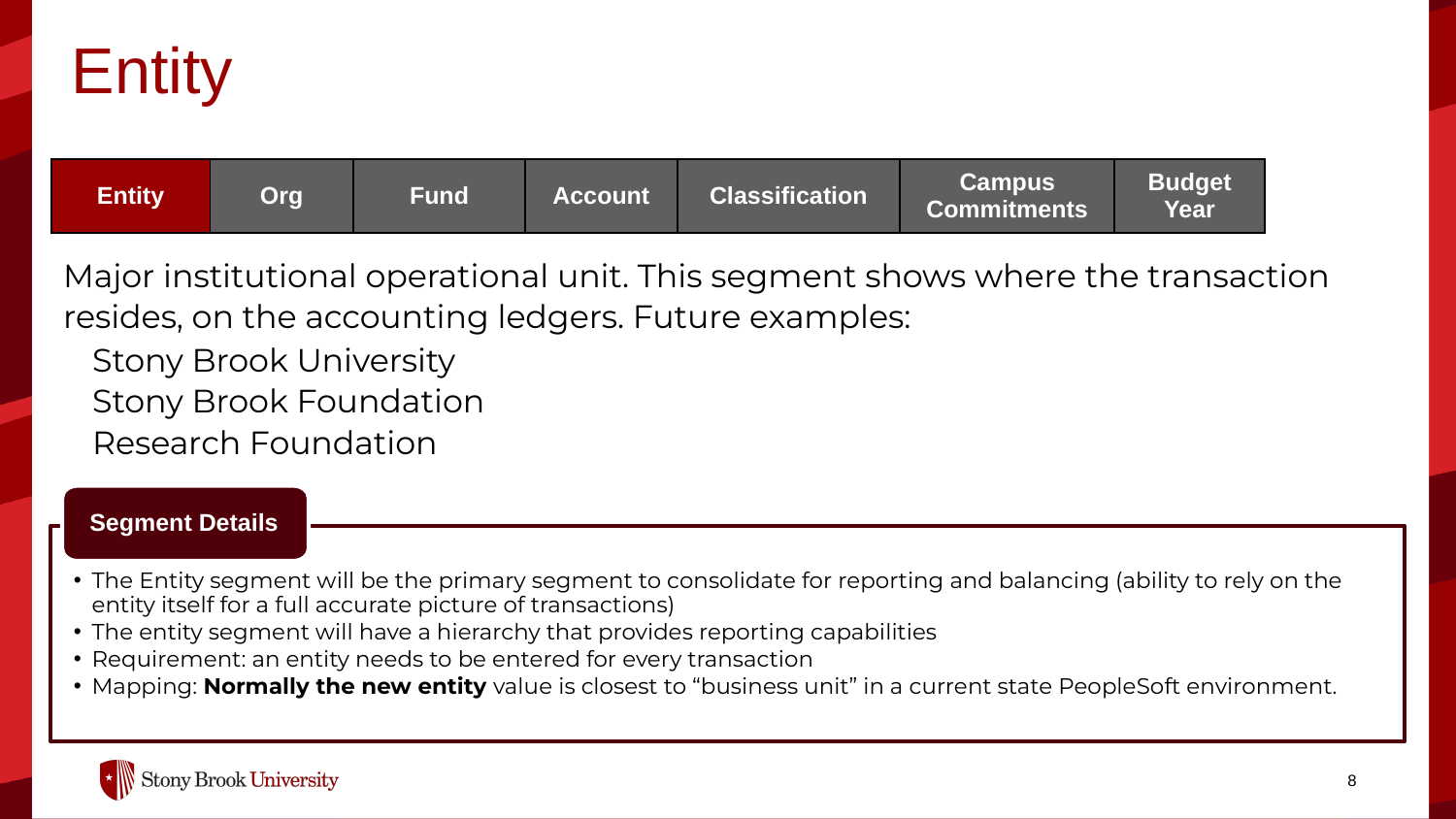

Entity
| Entity | Org | Fund | Account | Classification | Campus Commitments | Budget Year |
| --- | --- | --- | --- | --- | --- | --- |
Major institutional operational unit. This segment shows where the transaction resides, on the accounting ledgers. Future examples:
Stony Brook University
Stony Brook Foundation
Research Foundation
Segment Details

The Entity segment will be the primary segment to consolidate for reporting and balancing (ability to rely on the entity itself for a full accurate picture of transactions)
The entity segment will have a hierarchy that provides reporting capabilities
Requirement: an entity needs to be entered for every transaction
Mapping: Normally the new entity value is closest to “business unit” in a current state PeopleSoft environment.